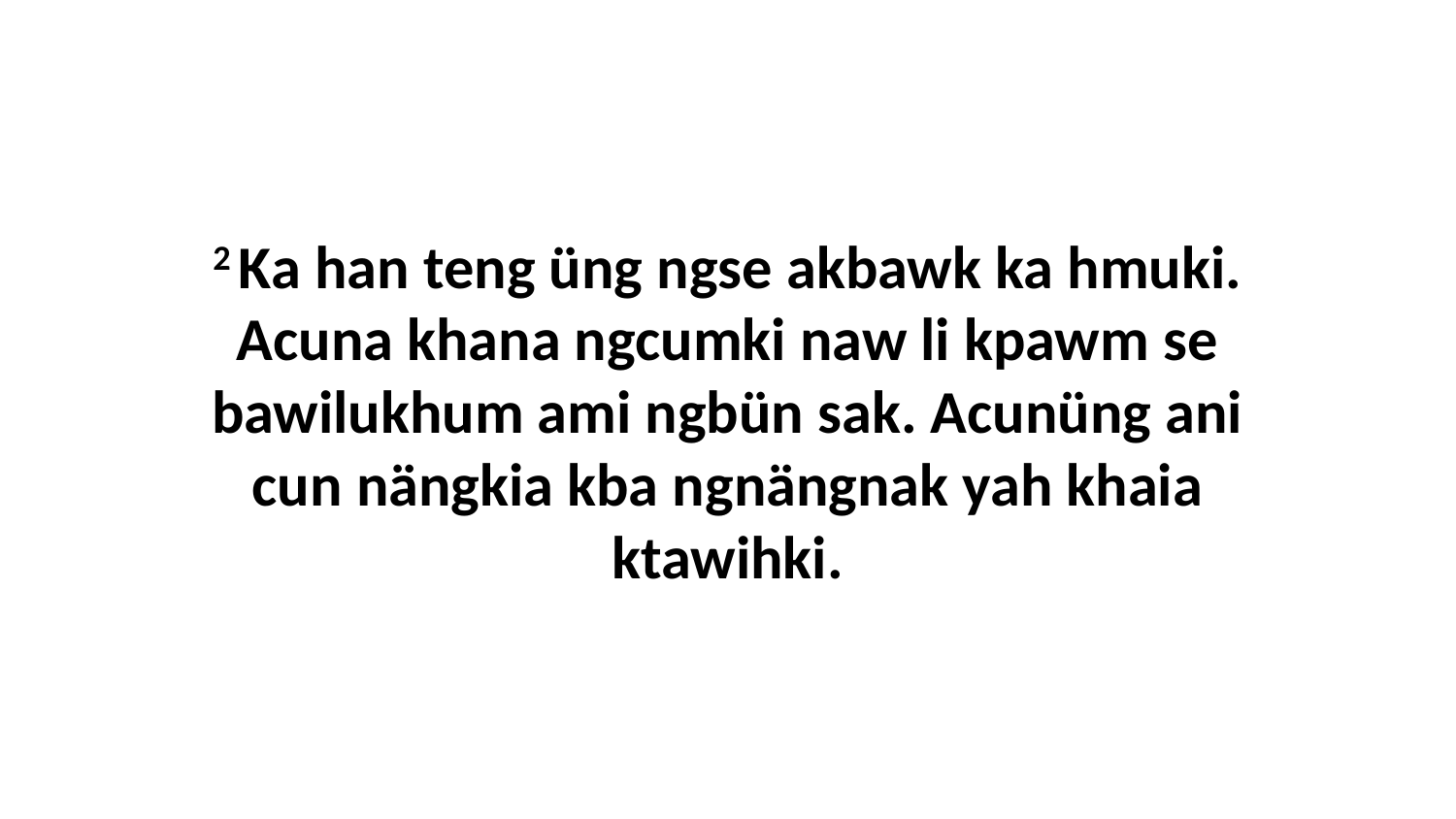

2 Ka han teng üng ngse akbawk ka hmuki. Acuna khana ngcumki naw li kpawm se bawilukhum ami ngbün sak. Acunüng ani cun nängkia kba ngnängnak yah khaia ktawihki.